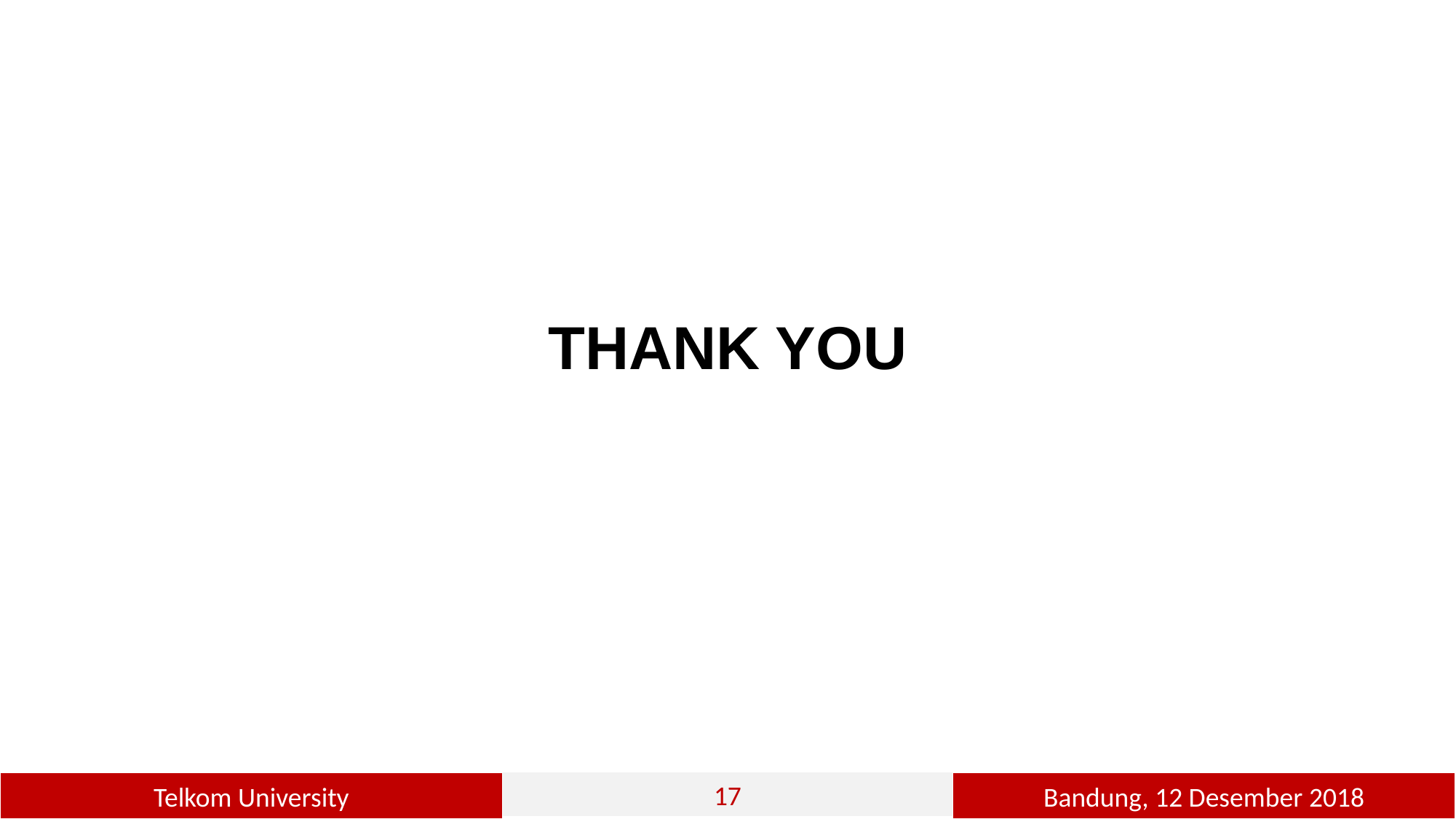

THANK YOU
10
2
Bandung, 12 Desember 2018
Telkom University
17
10
10
10